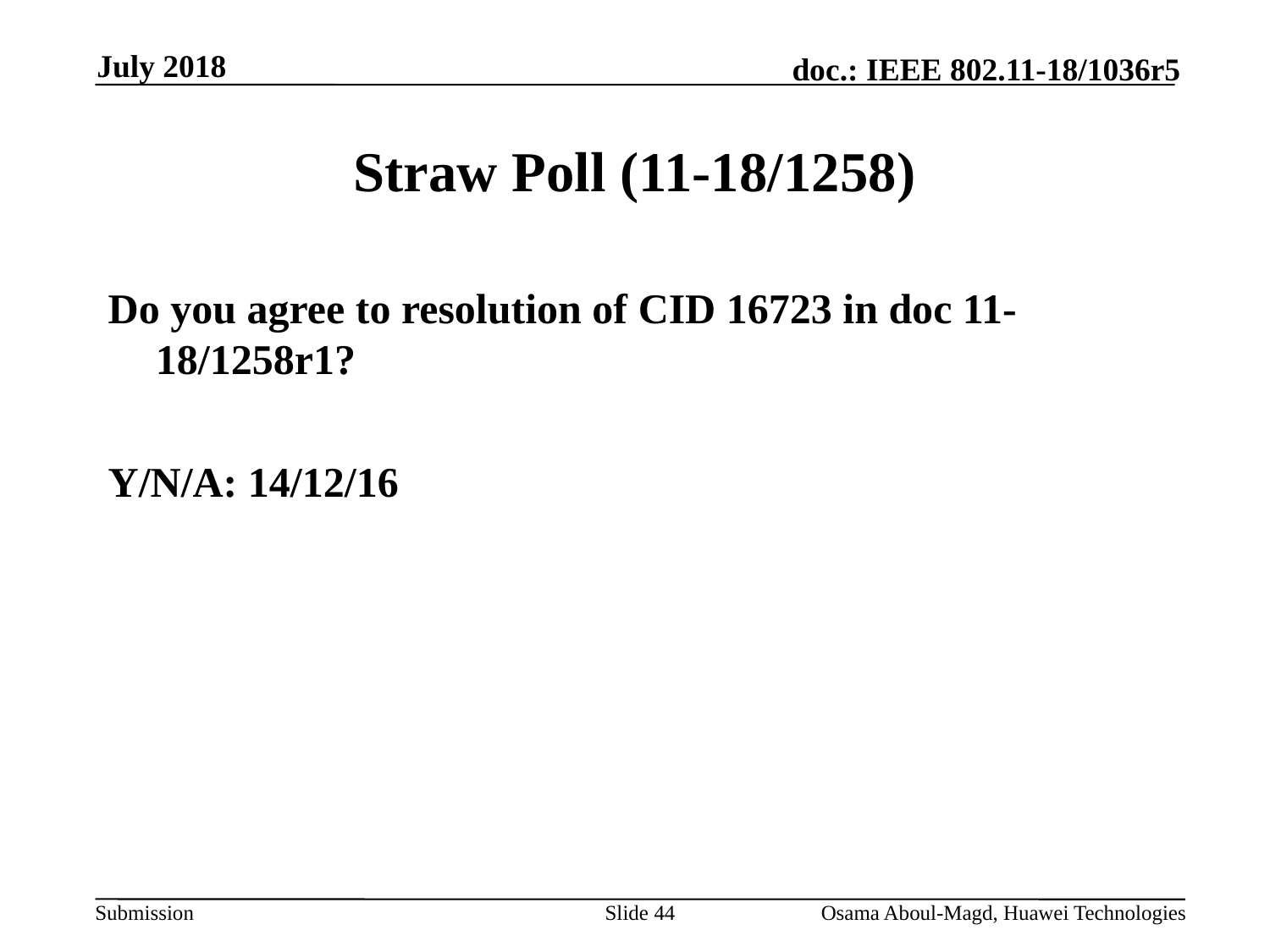

July 2018
# Straw Poll (11-18/1258)
Do you agree to resolution of CID 16723 in doc 11-18/1258r1?

Y/N/A: 14/12/16

Slide 44
Osama Aboul-Magd, Huawei Technologies